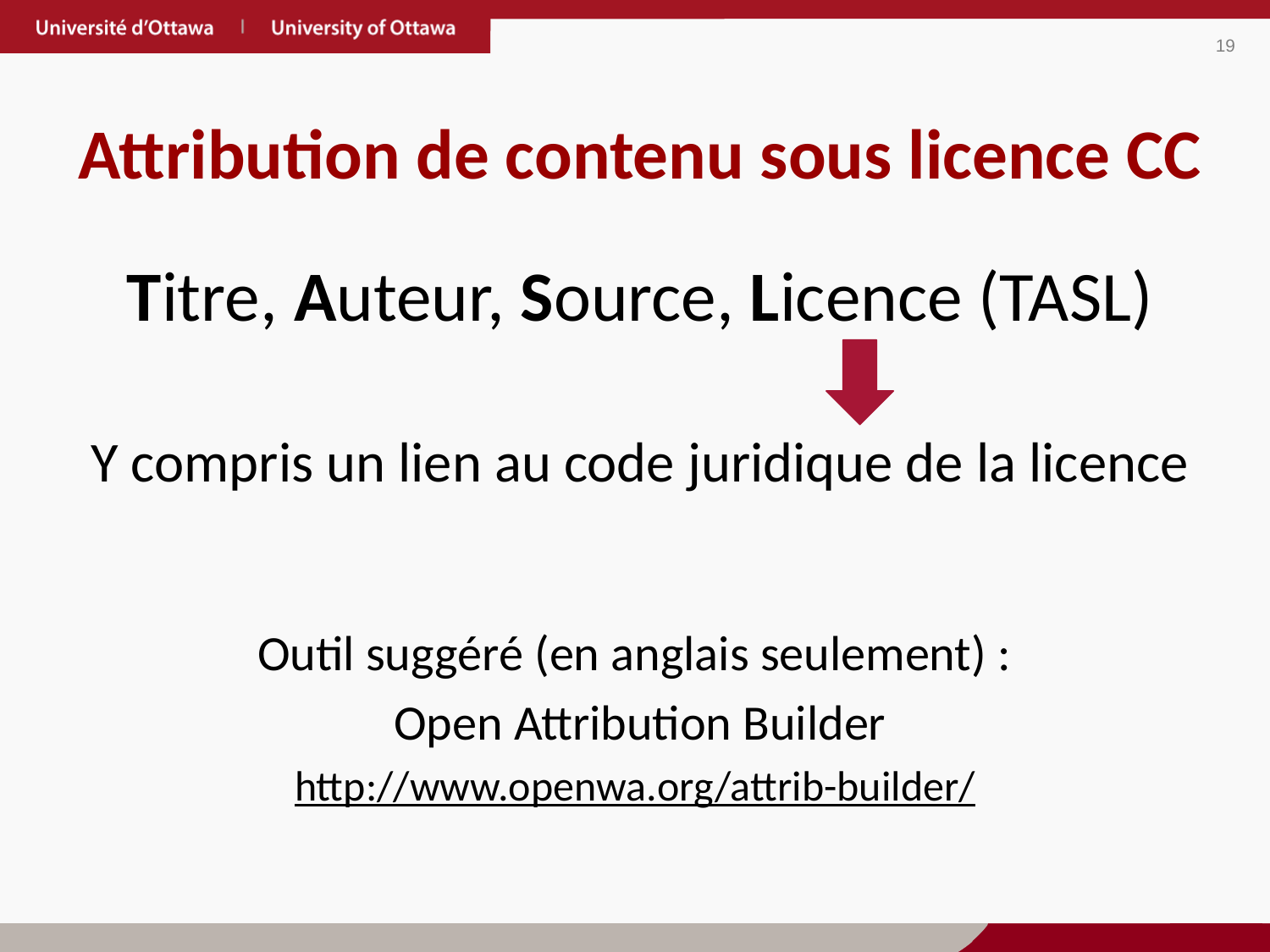

Attribution de contenu sous licence CC
Titre, Auteur, Source, Licence (TASL)

Y compris un lien au code juridique de la licence

Outil suggéré (en anglais seulement) :
Open Attribution Builder
http://www.openwa.org/attrib-builder/